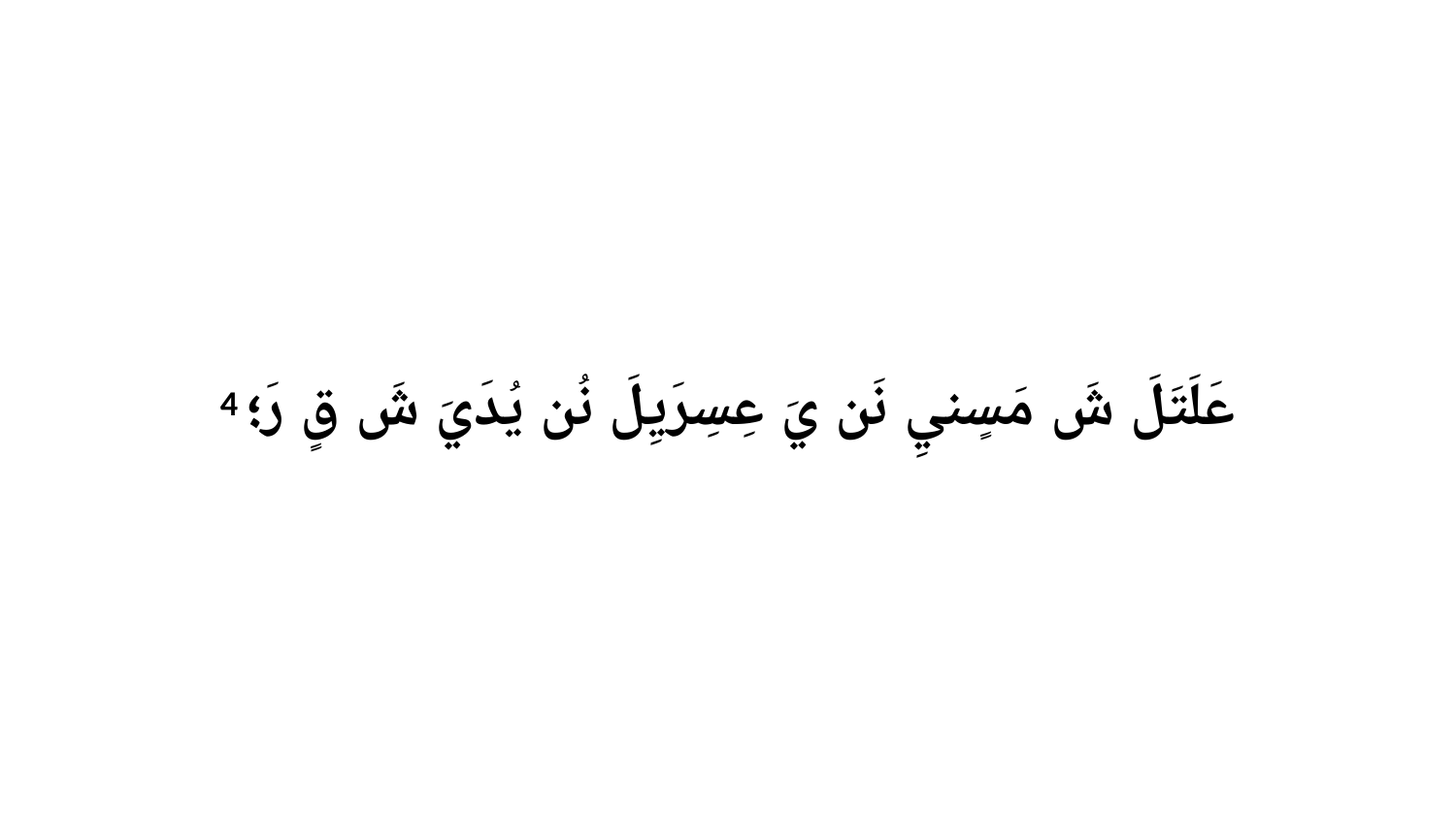

4 عَلَتَلَ شَ مَسٍنيِ نَن يَ عِسِرَيِلَ نُن يُدَيَ شَ قٍ رَ؛